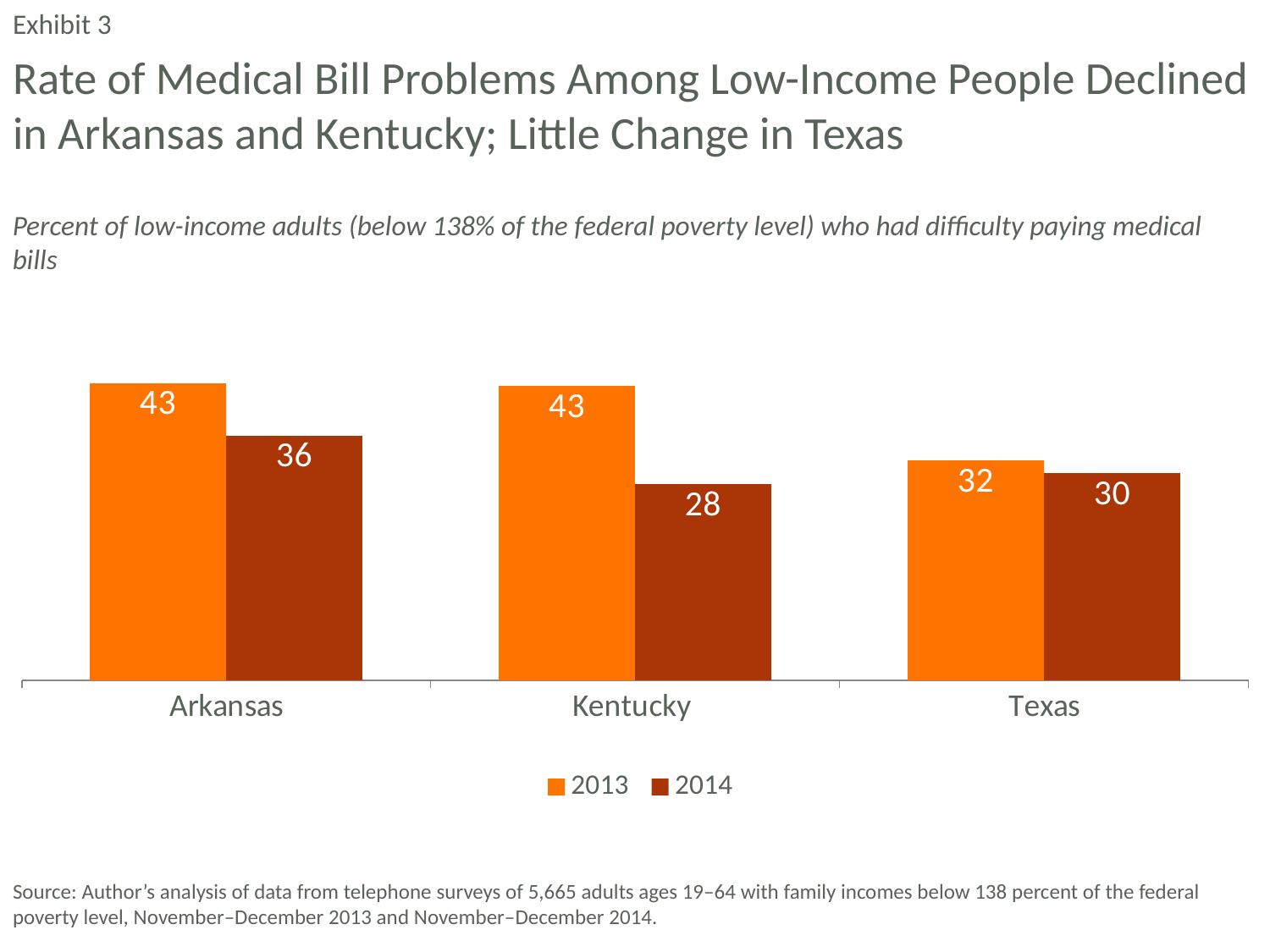

Exhibit 3
# Rate of Medical Bill Problems Among Low-Income People Declined in Arkansas and Kentucky; Little Change in Texas
Percent of low-income adults (below 138% of the federal poverty level) who had difficulty paying medical bills

### Chart

| Category | 2013 | 2014 |
|---|---|---|
| Arkansas | 43.1 | 35.5 |
| Kentucky  | 42.7 | 28.4 |
| Texas | 31.9 | 30.0 |
Source: Author’s analysis of data from telephone surveys of 5,665 adults ages 19–64 with family incomes below 138 percent of the federal poverty level, November–December 2013 and November–December 2014.